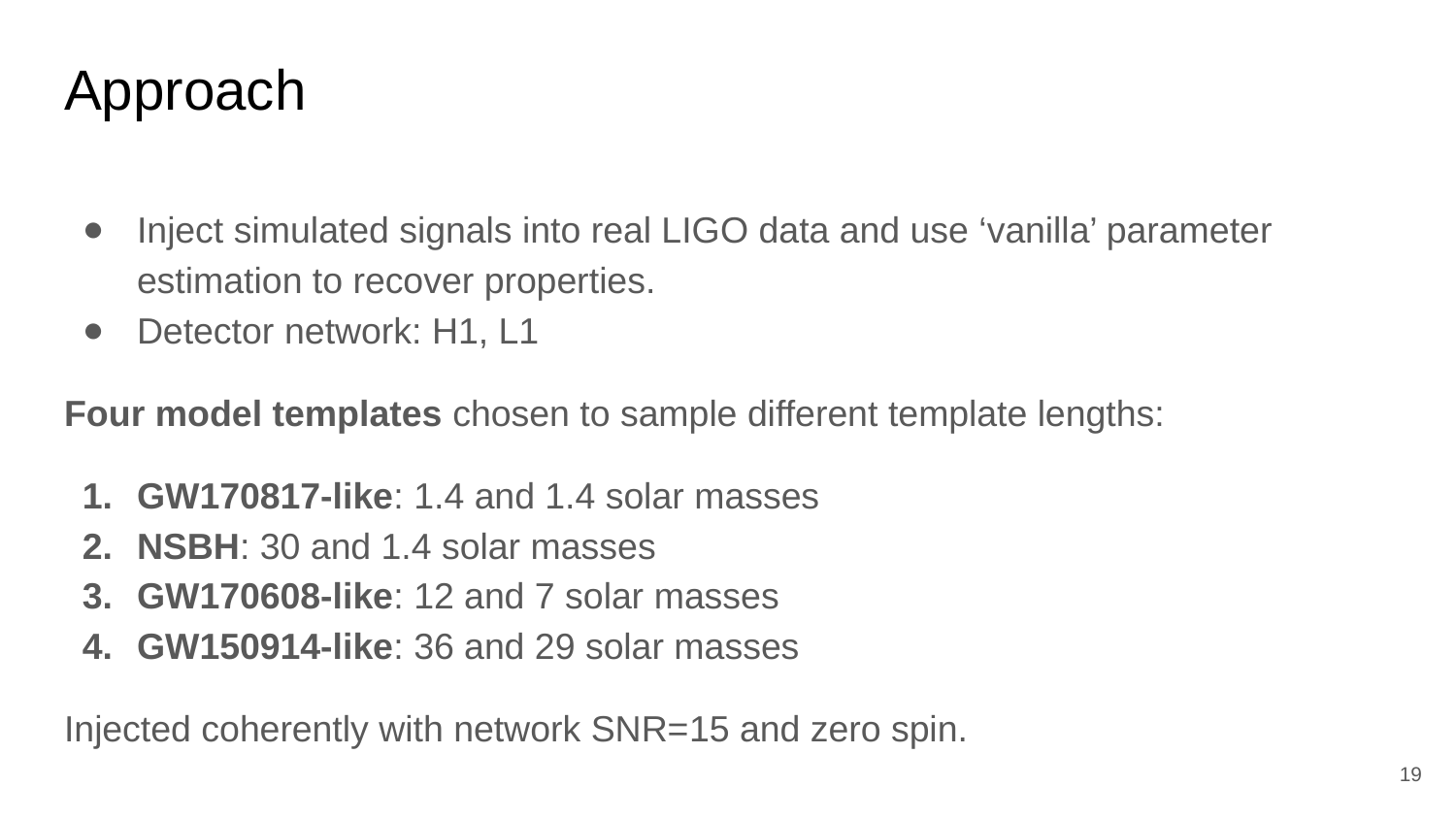

# Approach
Inject simulated signals into real LIGO data and use ‘vanilla’ parameter estimation to recover properties.
Detector network: H1, L1
Four model templates chosen to sample different template lengths:
GW170817-like: 1.4 and 1.4 solar masses
NSBH: 30 and 1.4 solar masses
GW170608-like: 12 and 7 solar masses
GW150914-like: 36 and 29 solar masses
Injected coherently with network SNR=15 and zero spin.
19